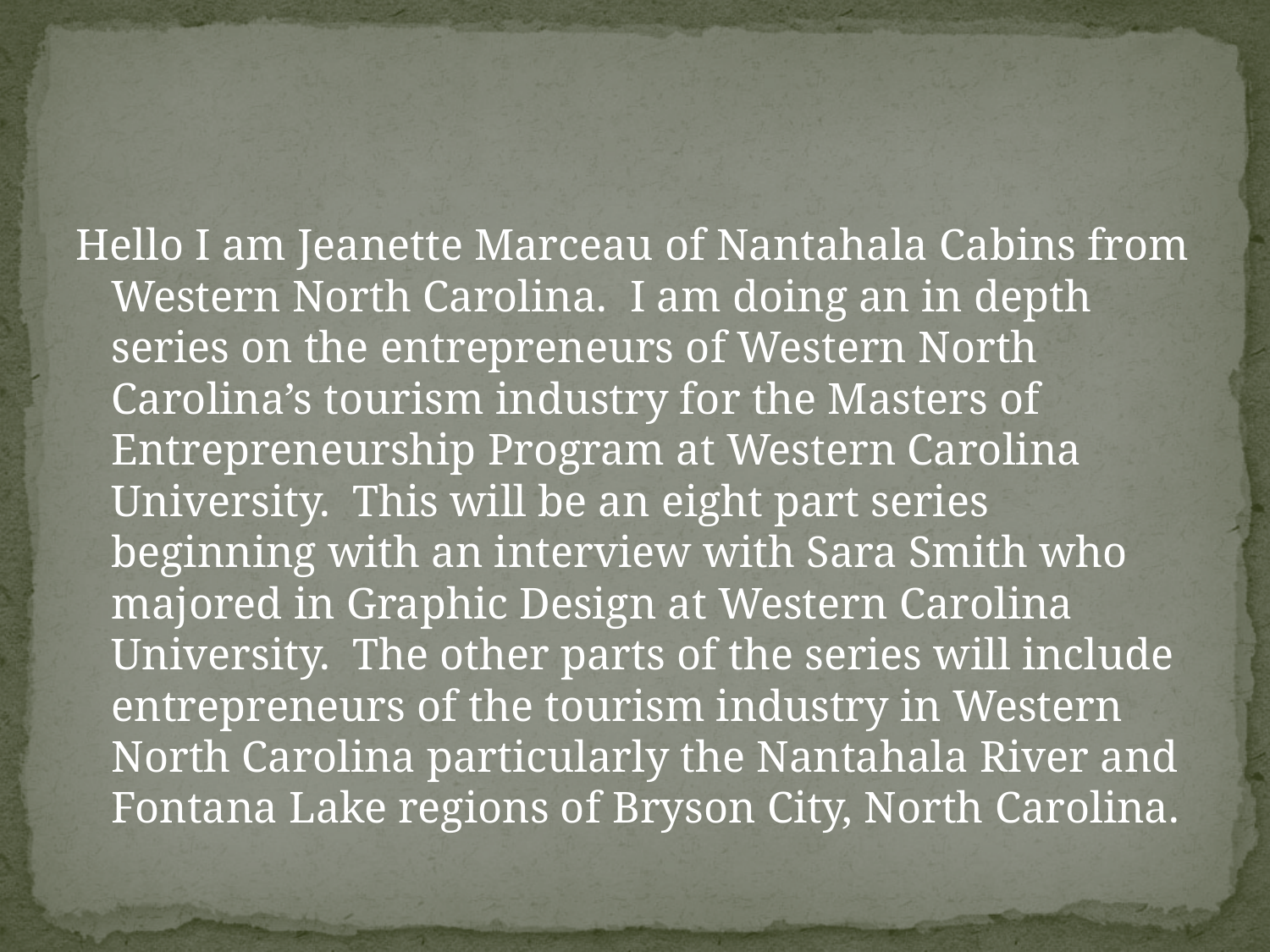

#
Hello I am Jeanette Marceau of Nantahala Cabins from Western North Carolina.  I am doing an in depth series on the entrepreneurs of Western North Carolina’s tourism industry for the Masters of Entrepreneurship Program at Western Carolina University.  This will be an eight part series beginning with an interview with Sara Smith who majored in Graphic Design at Western Carolina University.  The other parts of the series will include entrepreneurs of the tourism industry in Western North Carolina particularly the Nantahala River and Fontana Lake regions of Bryson City, North Carolina.